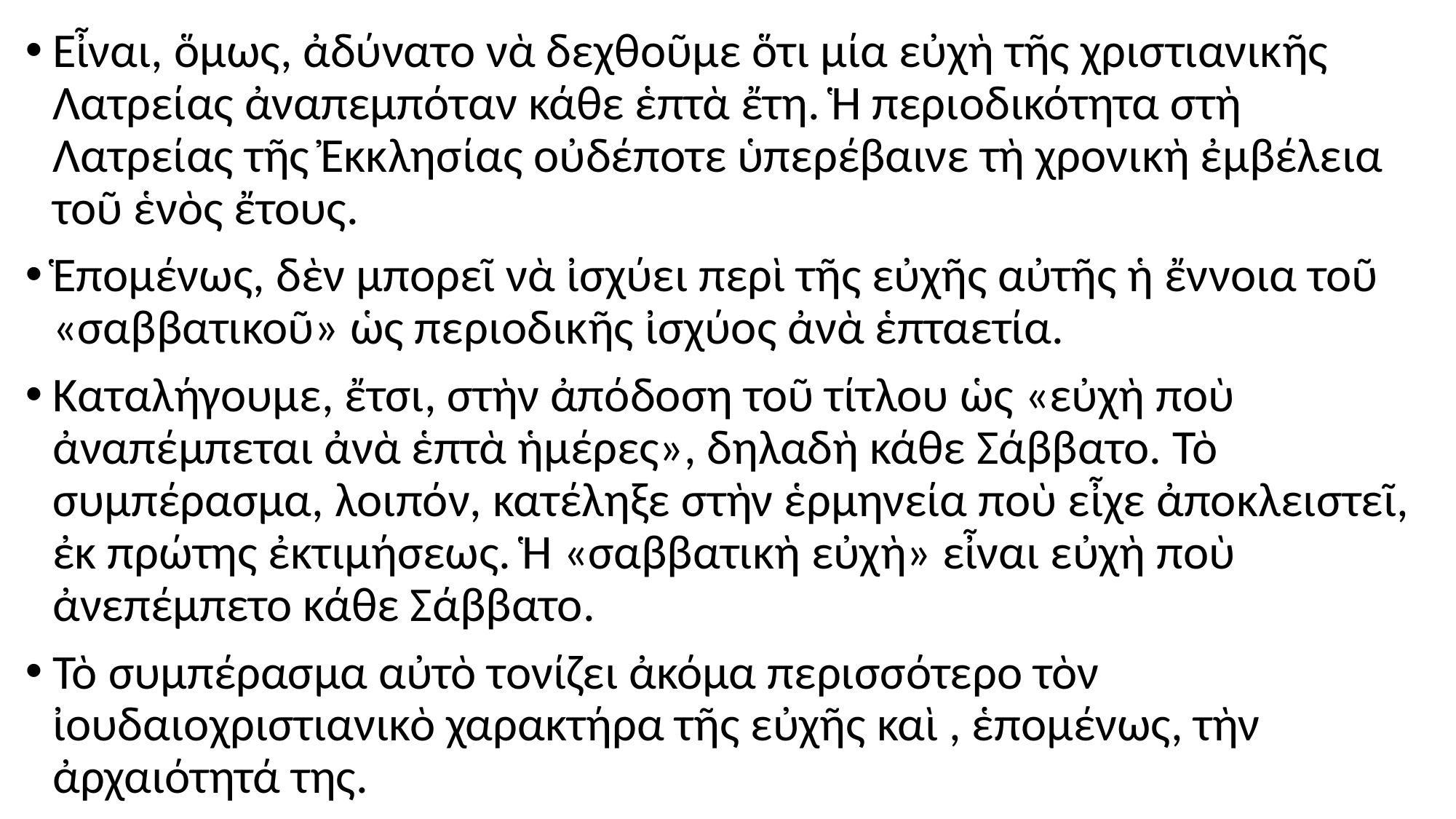

#
Εἶναι, ὅμως, ἀδύνατο νὰ δεχθοῦμε ὅτι μία εὐχὴ τῆς χριστιανικῆς Λατρείας ἀναπεμπόταν κάθε ἑπτὰ ἔτη. Ἡ περιοδικότητα στὴ Λατρείας τῆς Ἐκκλησίας οὐδέποτε ὑπερέβαινε τὴ χρονικὴ ἐμβέλεια τοῦ ἑνὸς ἔτους.
Ἑπομένως, δὲν μπορεῖ νὰ ἰσχύει περὶ τῆς εὐχῆς αὐτῆς ἡ ἔννοια τοῦ «σαββατικοῦ» ὡς περιοδικῆς ἰσχύος ἀνὰ ἑπταετία.
Καταλήγουμε, ἔτσι, στὴν ἀπόδοση τοῦ τίτλου ὡς «εὐχὴ ποὺ ἀναπέμπεται ἀνὰ ἑπτὰ ἡμέρες», δηλαδὴ κάθε Σάββατο. Τὸ συμπέρασμα, λοιπόν, κατέληξε στὴν ἑρμηνεία ποὺ εἶχε ἀποκλειστεῖ, ἐκ πρώτης ἐκτιμήσεως. Ἡ «σαββατικὴ εὐχὴ» εἶναι εὐχὴ ποὺ ἀνεπέμπετο κάθε Σάββατο.
Τὸ συμπέρασμα αὐτὸ τονίζει ἀκόμα περισσότερο τὸν ἰουδαιοχριστιανικὸ χαρακτήρα τῆς εὐχῆς καὶ , ἑπομένως, τὴν ἀρχαιότητά της.